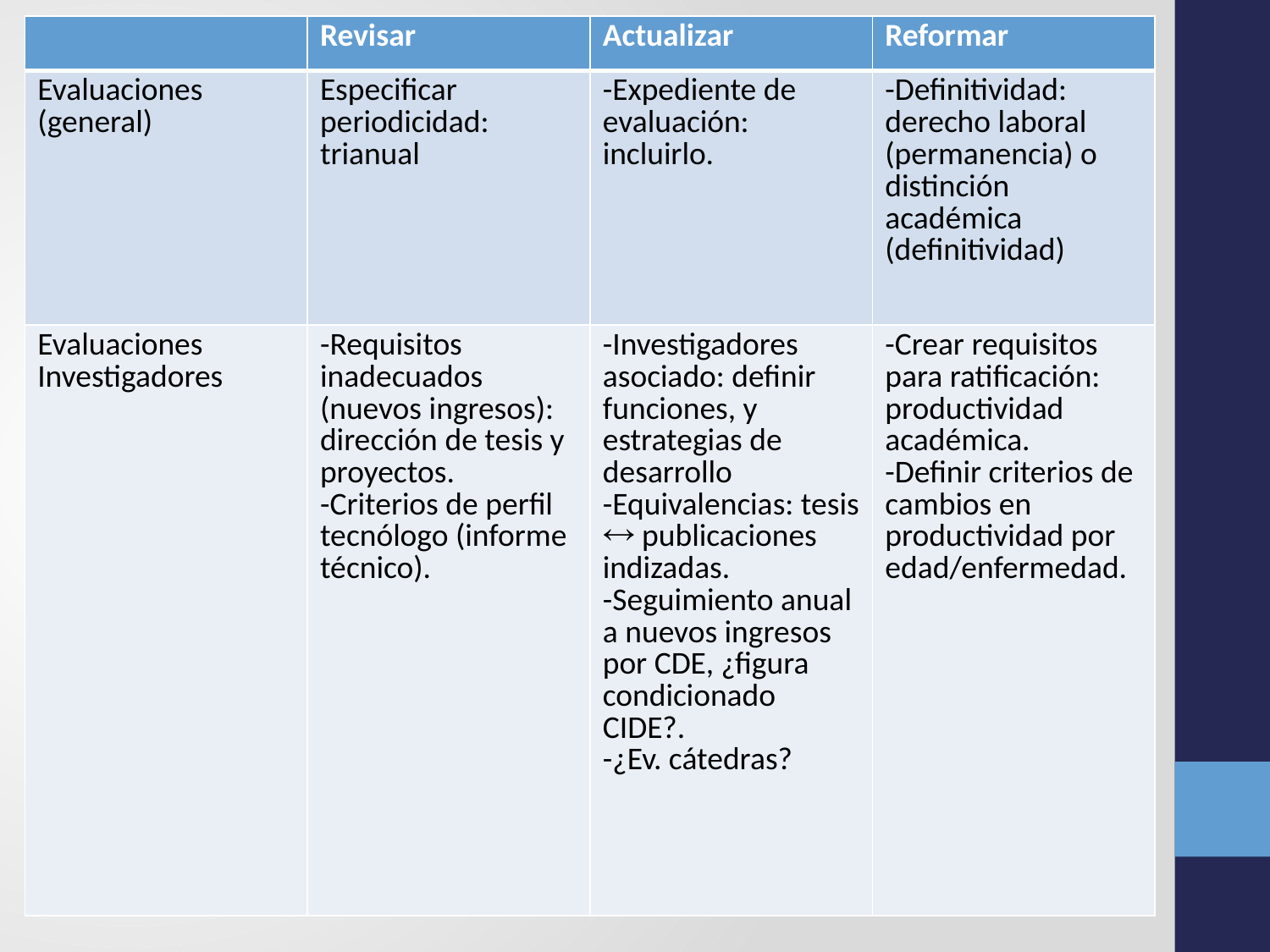

|  | Revisar | Actualizar | Reformar |
| --- | --- | --- | --- |
| Evaluaciones (general) | Especificar periodicidad: trianual | -Expediente de evaluación: incluirlo. | -Definitividad: derecho laboral (permanencia) o distinción académica (definitividad) |
| Evaluaciones Investigadores | -Requisitos inadecuados (nuevos ingresos): dirección de tesis y proyectos. -Criterios de perfil tecnólogo (informe técnico). | -Investigadores asociado: definir funciones, y estrategias de desarrollo -Equivalencias: tesis ↔ publicaciones indizadas. -Seguimiento anual a nuevos ingresos por CDE, ¿figura condicionado CIDE?. -¿Ev. cátedras? | -Crear requisitos para ratificación: productividad académica. -Definir criterios de cambios en productividad por edad/enfermedad. |